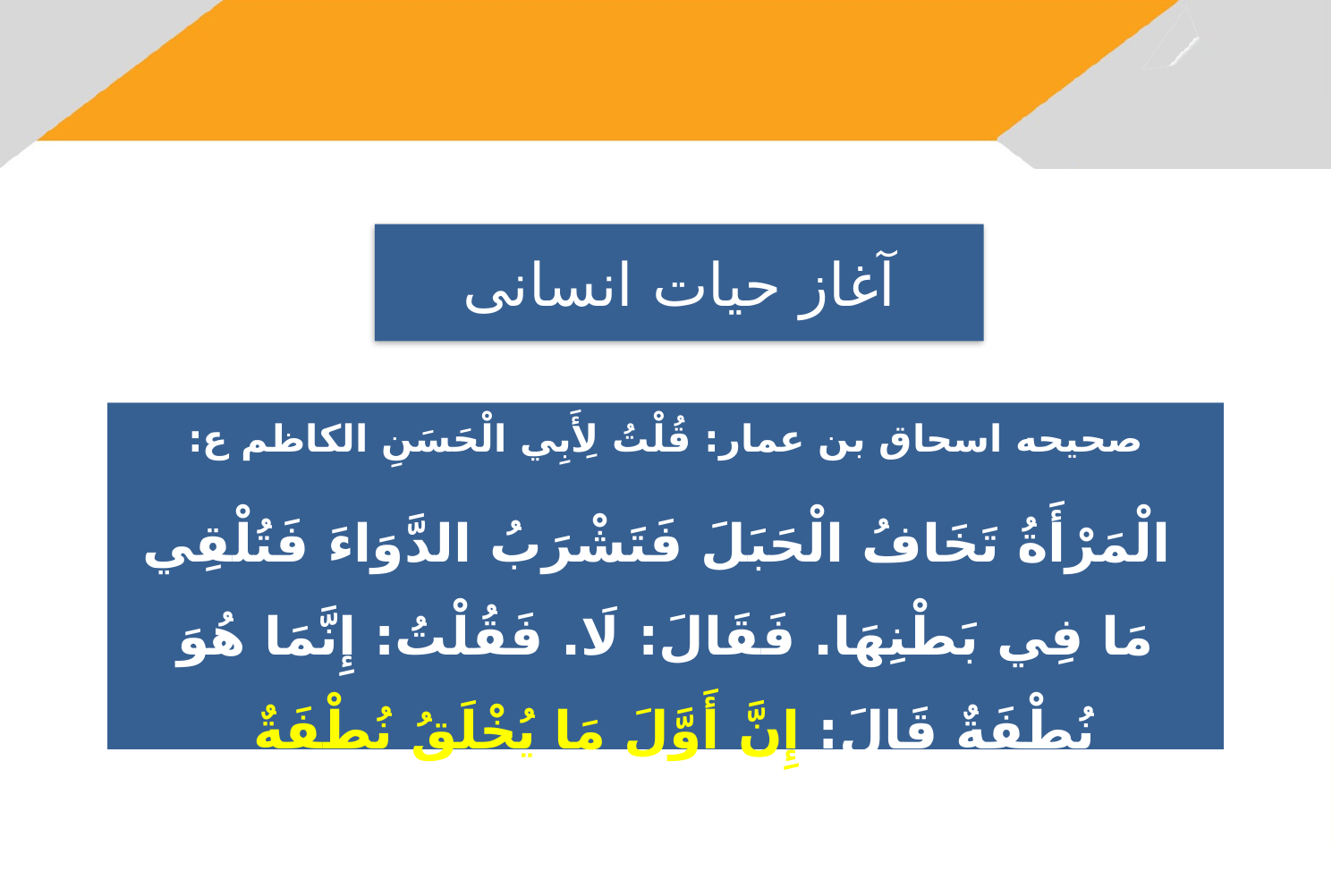

آغاز حیات انسانی
صحیحه اسحاق بن عمار: قُلْتُ لِأَبِي الْحَسَنِ الکاظم ع:
 الْمَرْأَةُ تَخَافُ الْحَبَلَ فَتَشْرَبُ الدَّوَاءَ فَتُلْقِي مَا فِي بَطْنِهَا. فَقَالَ: لَا. فَقُلْتُ: إِنَّمَا هُوَ نُطْفَةٌ قَالَ: إِنَّ أَوَّلَ‏ مَا يُخْلَقُ‏ نُطْفَةٌ